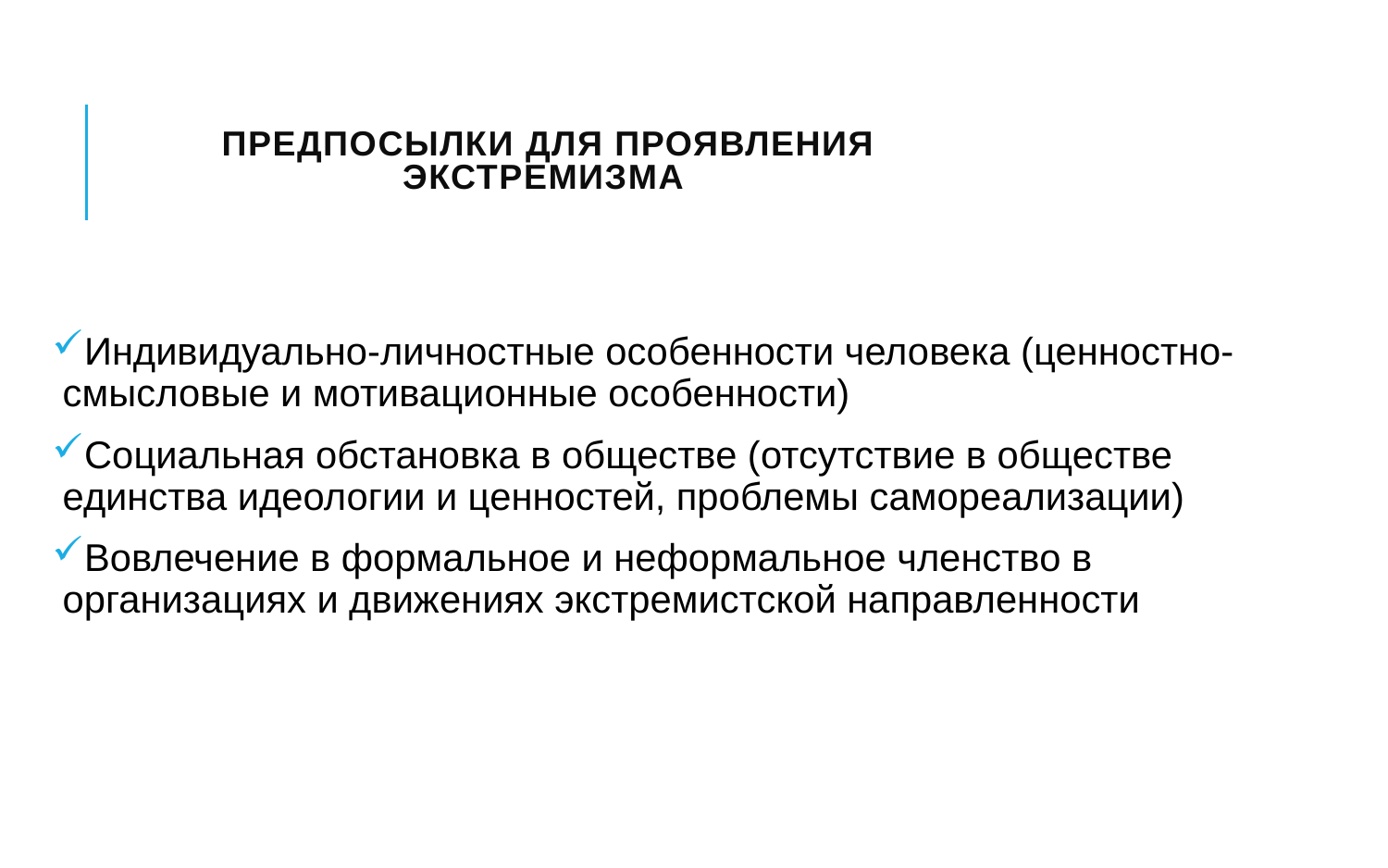

# Предпосылки для проявления экстремизма
Индивидуально-личностные особенности человека (ценностно-смысловые и мотивационные особенности)
Социальная обстановка в обществе (отсутствие в обществе единства идеологии и ценностей, проблемы самореализации)
Вовлечение в формальное и неформальное членство в организациях и движениях экстремистской направленности